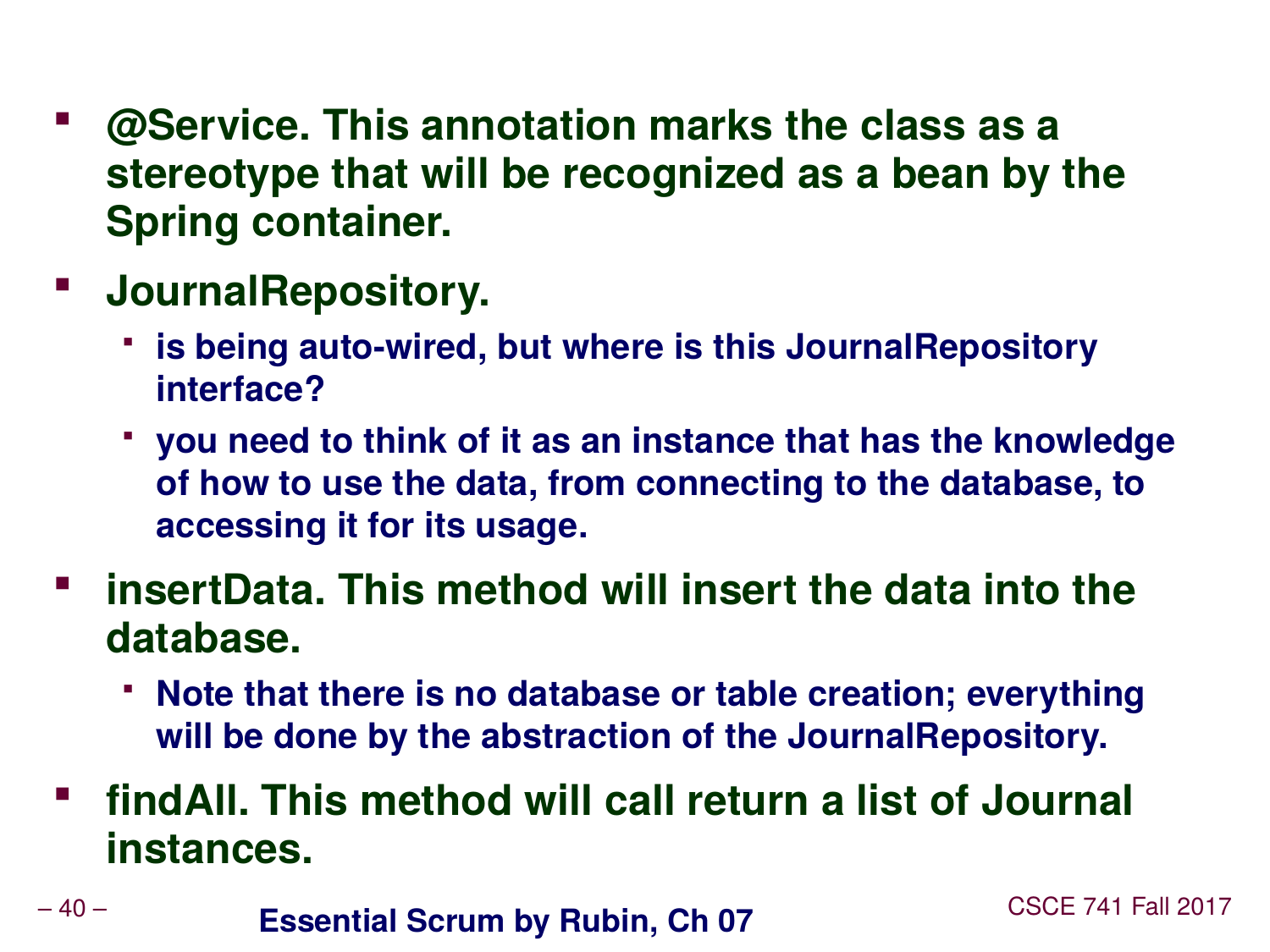

#
@Service. This annotation marks the class as a stereotype that will be recognized as a bean by the Spring container.
JournalRepository.
is being auto-wired, but where is this JournalRepository interface?
you need to think of it as an instance that has the knowledge of how to use the data, from connecting to the database, to accessing it for its usage.
insertData. This method will insert the data into the database.
Note that there is no database or table creation; everything will be done by the abstraction of the JournalRepository.
findAll. This method will call return a list of Journal instances.

Gutierrez, Felipe. Pro Spring Boot (Kindle Locations 2912-2919). Apress. Kindle Edition.
Essential Scrum by Rubin, Ch 07